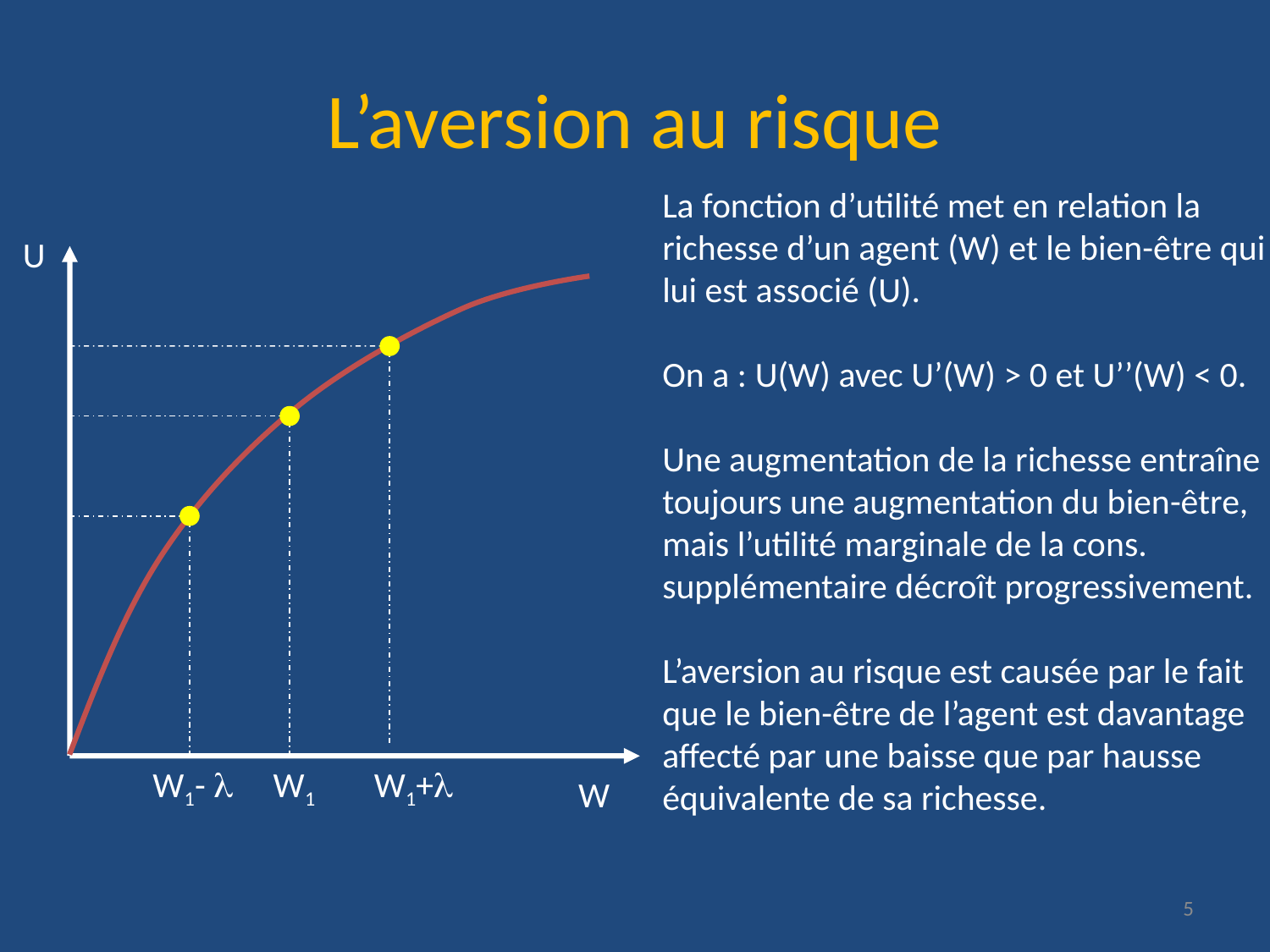

# L’aversion au risque
La fonction d’utilité met en relation la richesse d’un agent (W) et le bien-être qui lui est associé (U).

On a : U(W) avec U’(W) > 0 et U’’(W) < 0.

Une augmentation de la richesse entraîne toujours une augmentation du bien-être, mais l’utilité marginale de la cons. supplémentaire décroît progressivement.

L’aversion au risque est causée par le fait que le bien-être de l’agent est davantage affecté par une baisse que par hausse équivalente de sa richesse.

U

W1- λ
W1
W1+λ
W
5